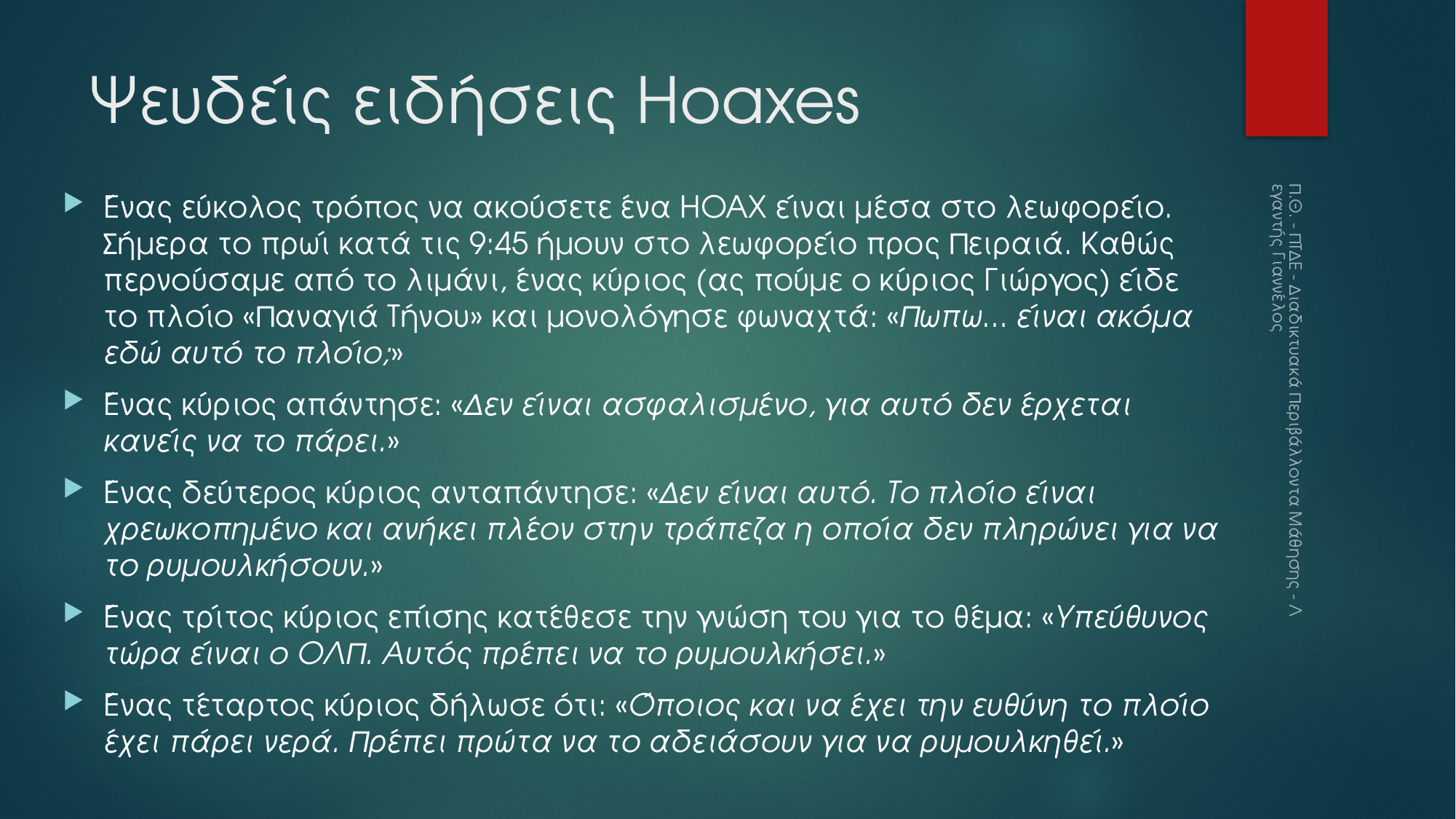

# Ψευδείς ειδήσεις Hoaxes
Ένας εύκολος τρόπος να ακούσετε ένα HOAX είναι μέσα στο λεωφορείο. Σήμερα το πρωί κατά τις 9:45 ήμουν στο λεωφορείο προς Πειραιά. Καθώς περνούσαμε από το λιμάνι, ένας κύριος (ας πούμε ο κύριος Γιώργος) είδε το πλοίο «Παναγιά Τήνου» και μονολόγησε φωναχτά: «Πωπω… είναι ακόμα εδώ αυτό το πλοίο;»
Ένας κύριος απάντησε: «Δεν είναι ασφαλισμένο, για αυτό δεν έρχεται κανείς να το πάρει.»
Ένας δεύτερος κύριος ανταπάντησε: «Δεν είναι αυτό. Το πλοίο είναι χρεωκοπημένο και ανήκει πλέον στην τράπεζα η οποία δεν πληρώνει για να το ρυμουλκήσουν.»
Ένας τρίτος κύριος επίσης κατέθεσε την γνώση του για το θέμα: «Υπεύθυνος τώρα είναι ο ΟΛΠ. Αυτός πρέπει να το ρυμουλκήσει.»
Ένας τέταρτος κύριος δήλωσε ότι: «Όποιος και να έχει την ευθύνη το πλοίο έχει πάρει νερά. Πρέπει πρώτα να το αδειάσουν για να ρυμουλκηθεί.»

Π.Θ. - ΠΤΔΕ - Διαδικτυακά Περιβάλλοντα Μάθησης - Λεγαντής Γιαννέλος